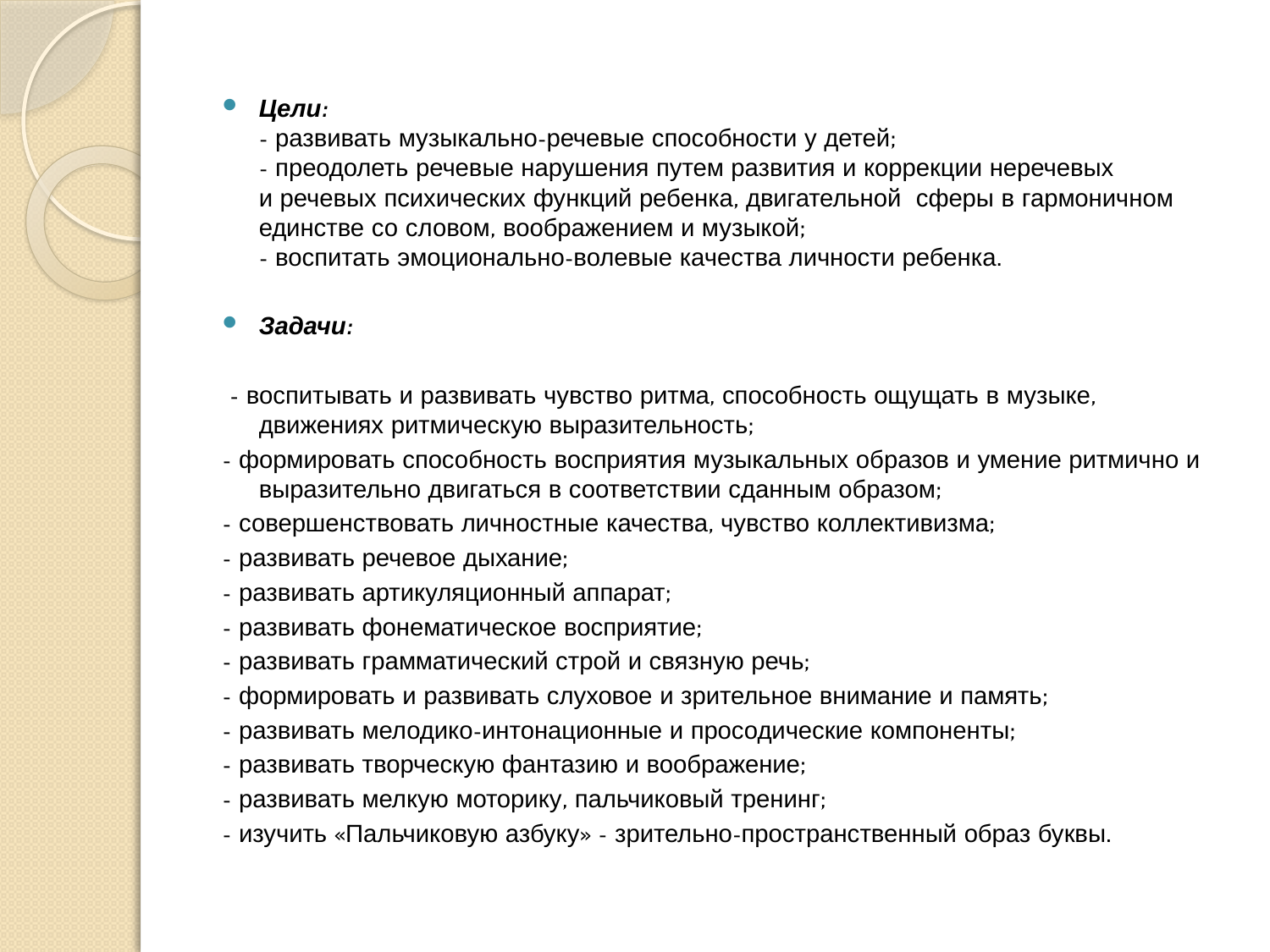

Цели:
- развивать музыкально-речевые способности у детей;
- преодолеть речевые нарушения путем развития и коррекции неречевых и речевых психических функций ребенка, двигательной  сферы в гармоничном единстве со словом, воображением и музыкой;
- воспитать эмоционально-волевые качества личности ребенка.

Задачи:

 - воспитывать и развивать чувство ритма, способность ощущать в музыке, движениях ритмическую выразительность;
- формировать способность восприятия музыкальных образов и умение ритмично и выразительно двигаться в соответствии сданным образом;
- совершенствовать личностные качества, чувство коллективизма;
- развивать речевое дыхание;
- развивать артикуляционный аппарат;
- развивать фонематическое восприятие;
- развивать грамматический строй и связную речь;
- формировать и развивать слуховое и зрительное внимание и память;
- развивать мелодико-интонационные и просодические компоненты;
- развивать творческую фантазию и воображение;
- развивать мелкую моторику, пальчиковый тренинг;
- изучить «Пальчиковую азбуку» - зрительно-пространственный образ буквы.